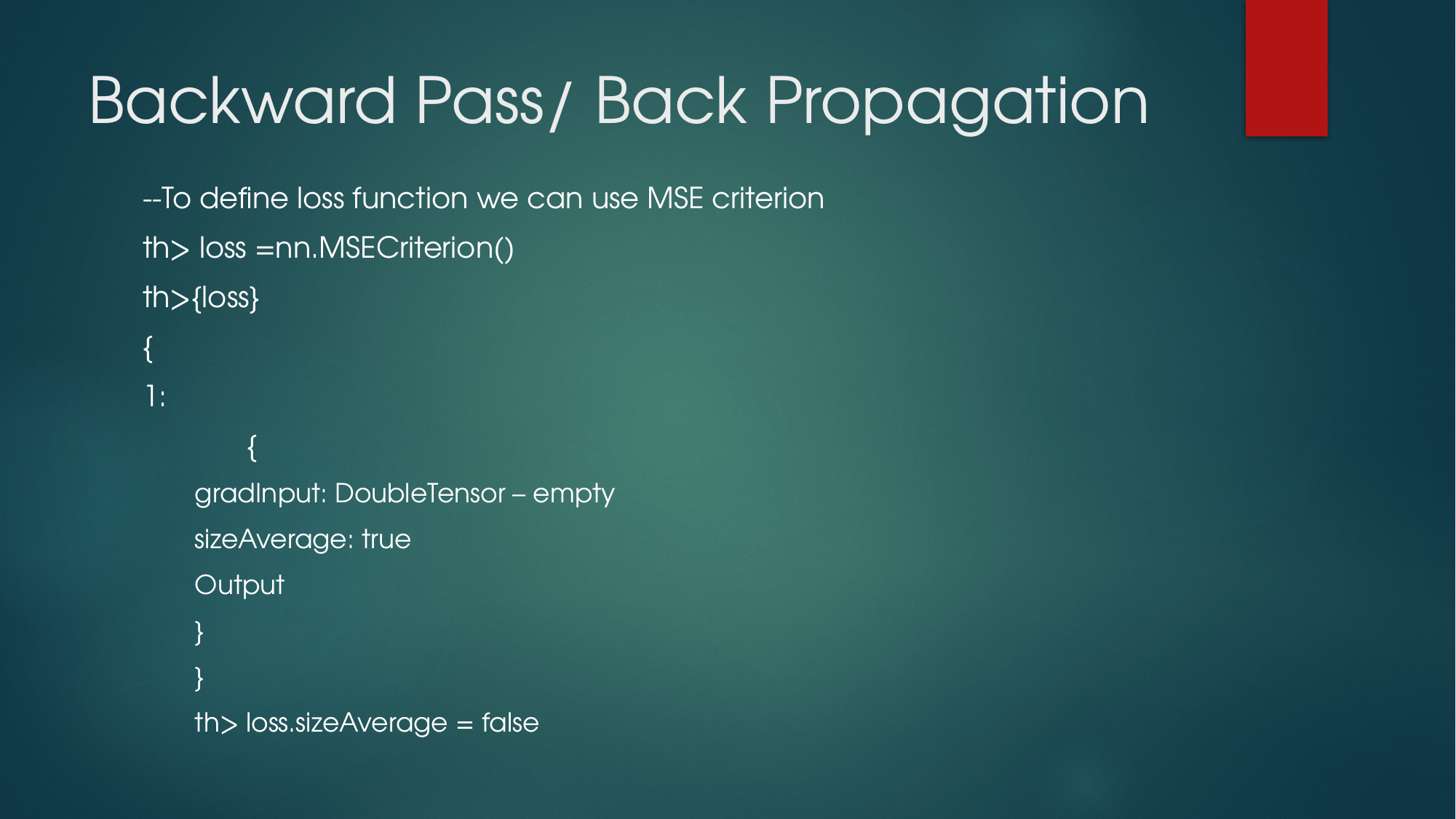

# Backward Pass/ Back Propagation
--To define loss function we can use MSE criterion
th> loss =nn.MSECriterion()
th>{loss}
{
1:
	{
gradInput: DoubleTensor – empty
sizeAverage: true
Output
}
}
th> loss.sizeAverage = false